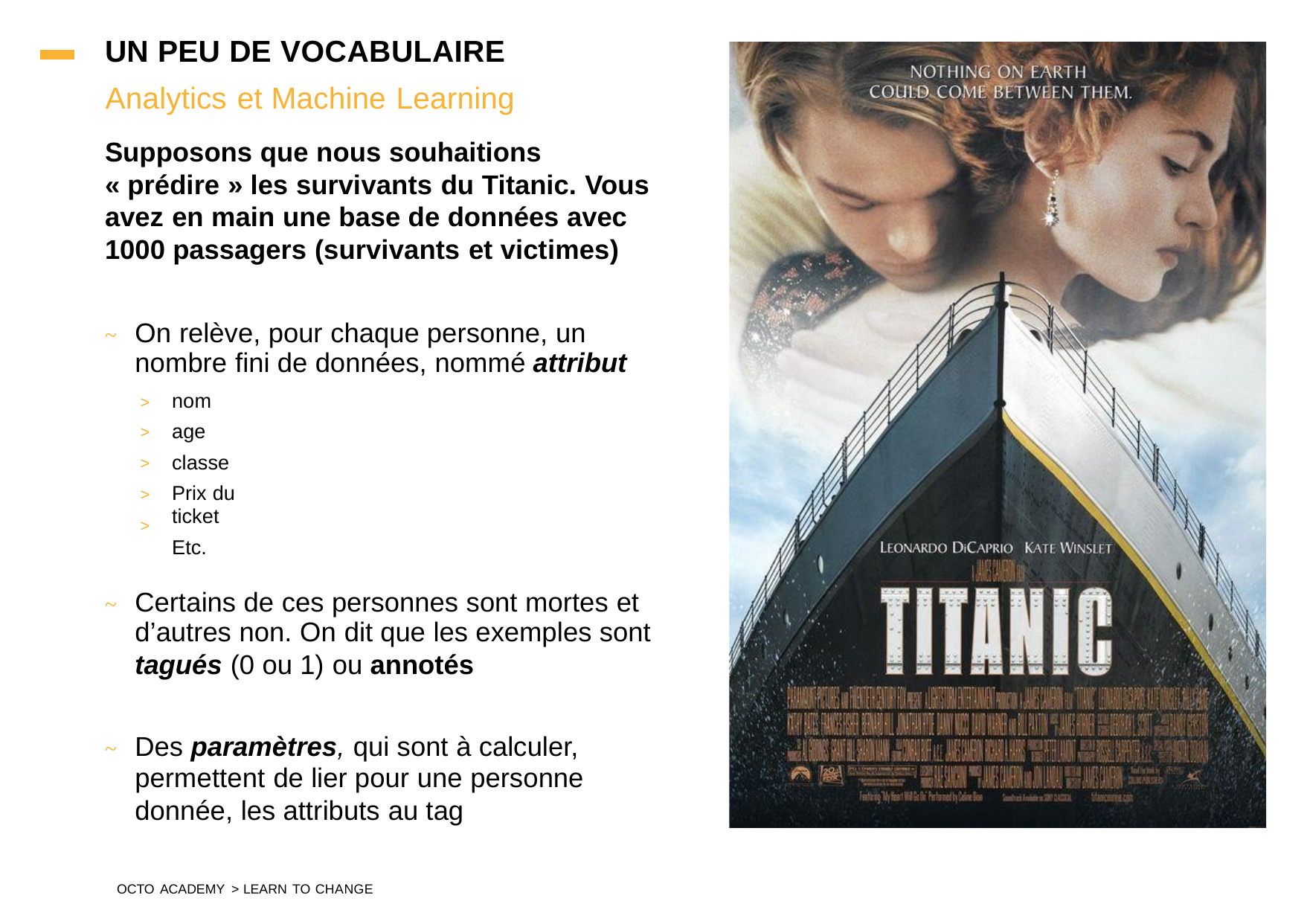

UN PEU DE VOCABULAIRE
Analytics et Machine Learning
Supposons que nous souhaitions
« prédire » les survivants du Titanic. Vous
avez en main une base de données avec
1000 passagers (survivants et victimes)

On relève, pour chaque personne, un
nombre fini de données, nommé attribut
~
nom
age
classe
Prix du ticket
Etc.
>
>
>
>
>
Certains de ces personnes sont mortes et
d’autres non. On dit que les exemples sont
tagués (0 ou 1) ou annotés
~
Des paramètres, qui sont à calculer,
permettent de lier pour une personne
donnée, les attributs au tag
~
OCTO ACADEMY > LEARN TO CHANGE